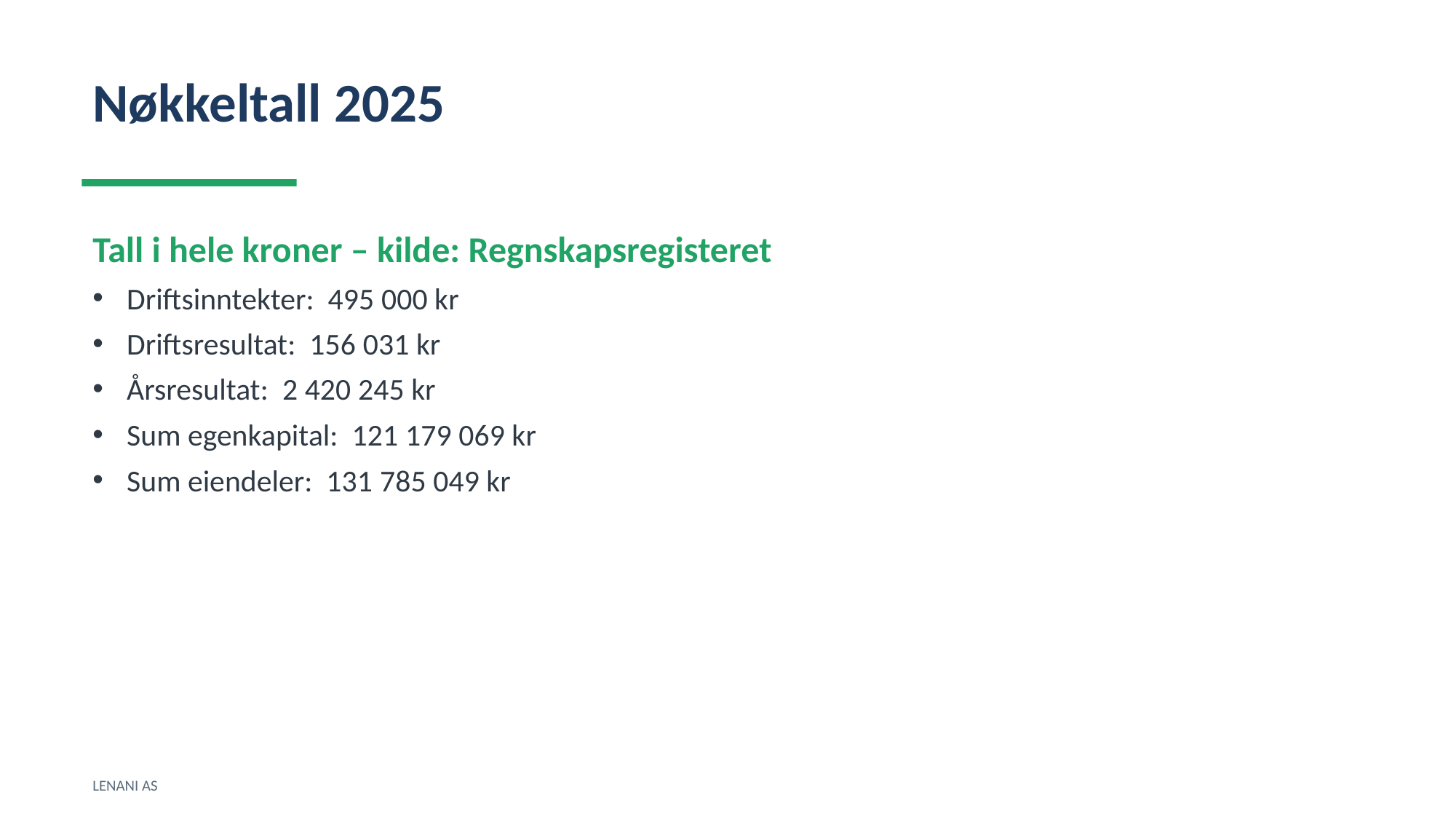

Nøkkeltall 2025

Tall i hele kroner – kilde: Regnskapsregisteret
Driftsinntekter:  495 000 kr
Driftsresultat:  156 031 kr
Årsresultat:  2 420 245 kr
Sum egenkapital:  121 179 069 kr
Sum eiendeler:  131 785 049 kr
LENANI AS